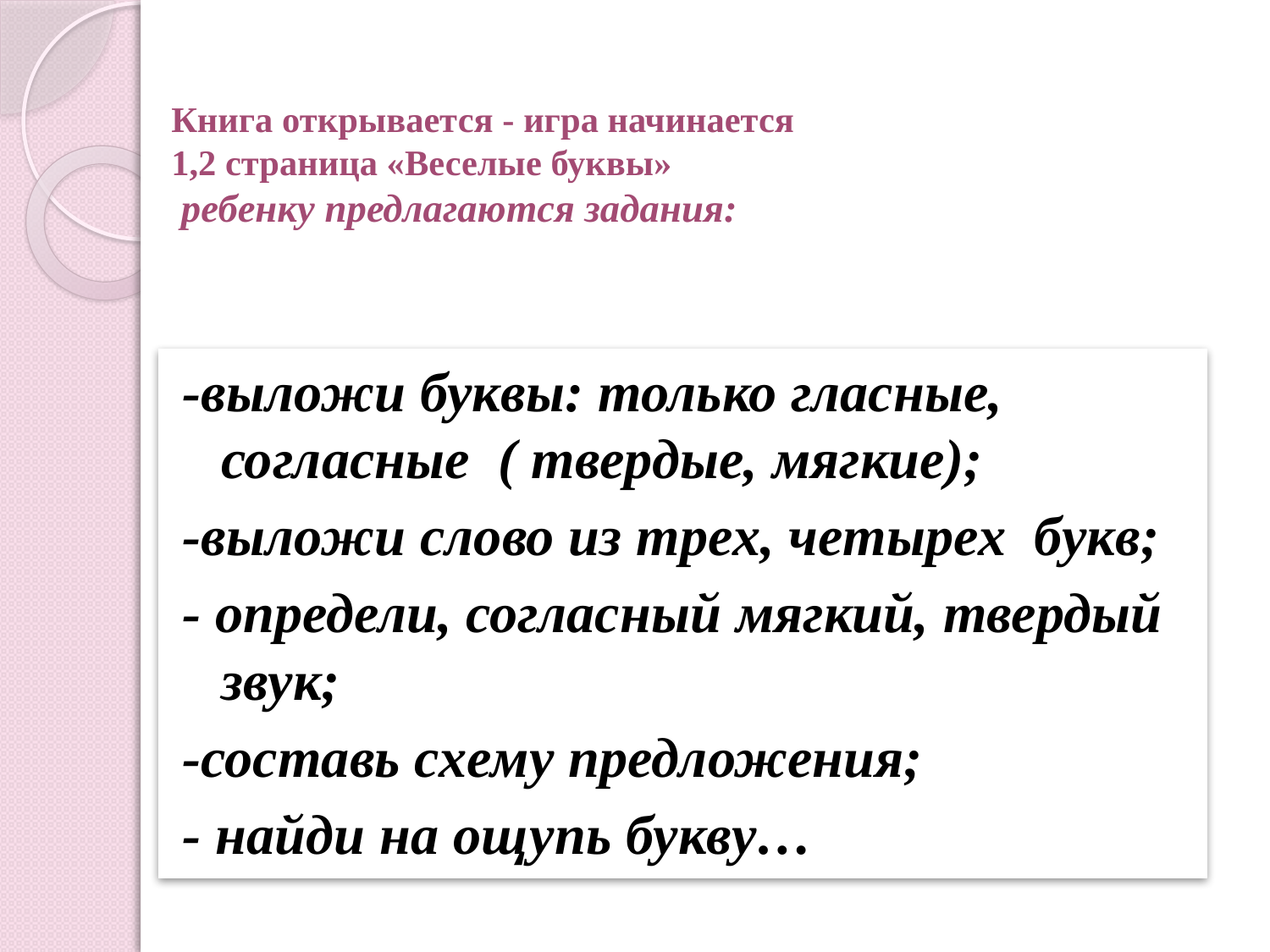

# Книга открывается - игра начинается 1,2 страница «Веселые буквы» ребенку предлагаются задания:
-выложи буквы: только гласные, согласные  ( твердые, мягкие);
-выложи слово из трех, четырех  букв;
- определи, согласный мягкий, твердый звук;
-составь схему предложения;
- найди на ощупь букву…